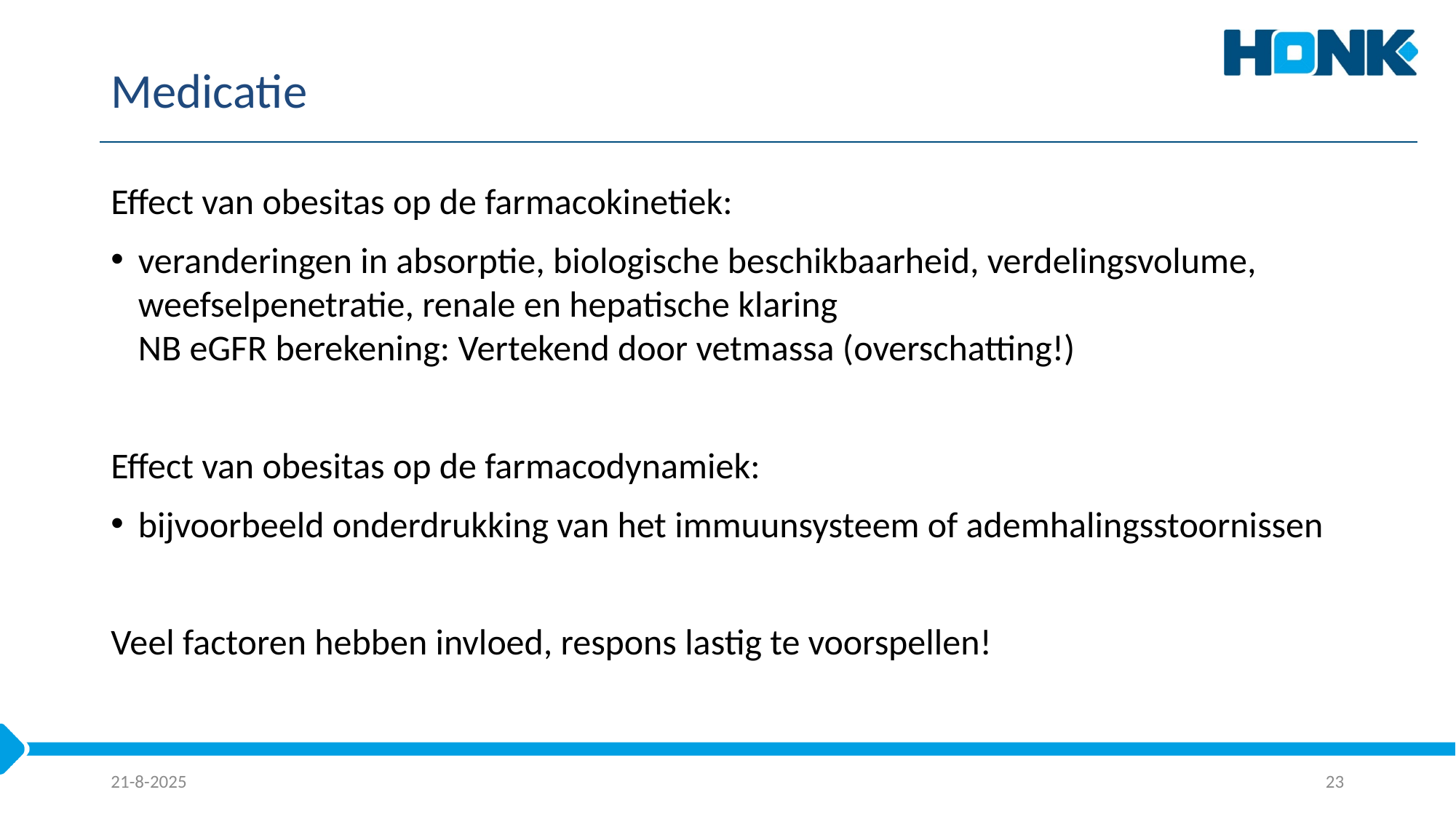

# Medicatie
Effect van obesitas op de farmacokinetiek:
veranderingen in absorptie, biologische beschikbaarheid, verdelingsvolume, weefselpenetratie, renale en hepatische klaring
NB eGFR berekening: Vertekend door vetmassa (overschatting!)

Effect van obesitas op de farmacodynamiek:
bijvoorbeeld onderdrukking van het immuunsysteem of ademhalingsstoornissen

Veel factoren hebben invloed, respons lastig te voorspellen!
21-8-2025
23